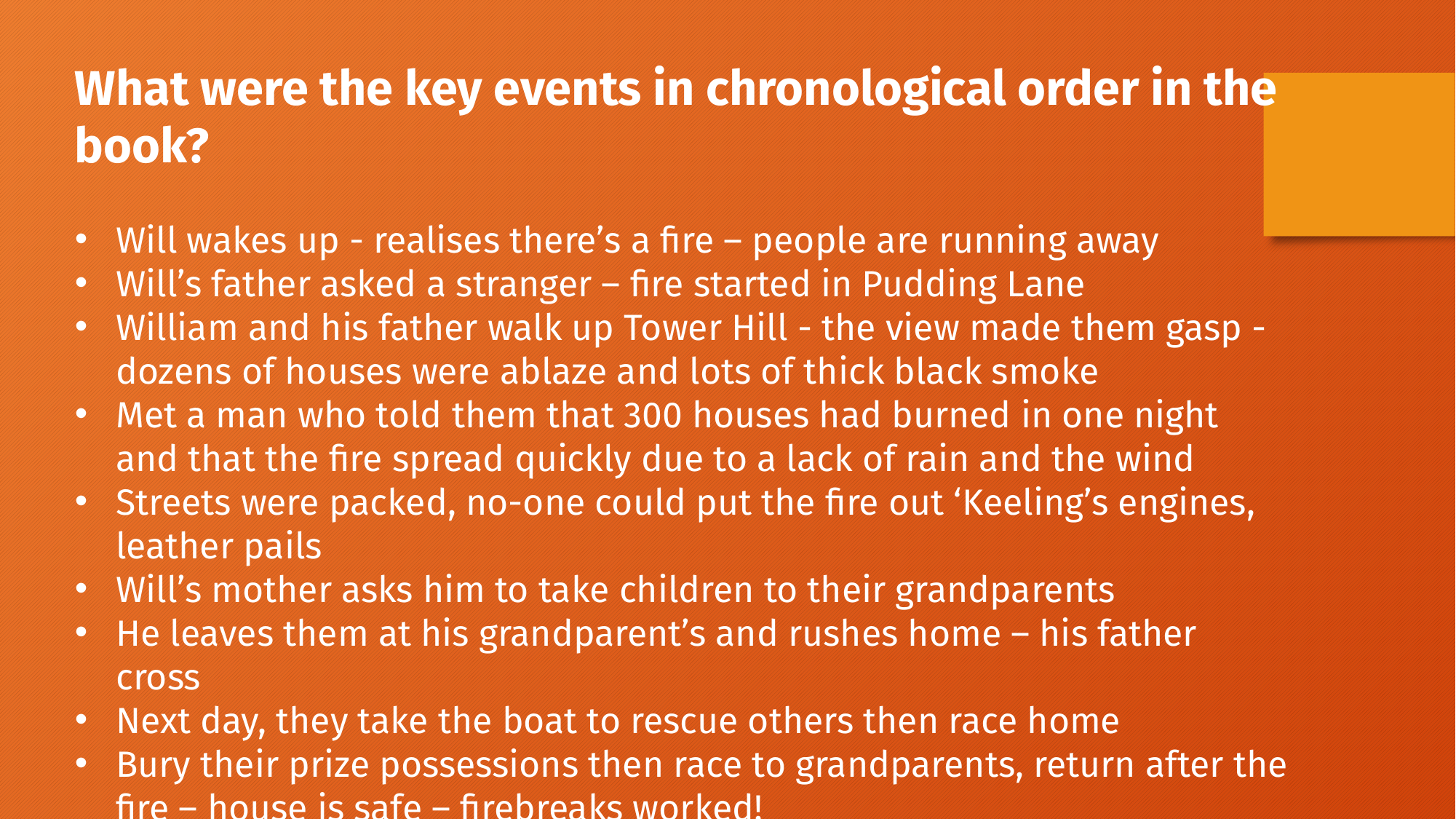

What were the key events in chronological order in the book?

Will wakes up - realises there’s a fire – people are running away
Will’s father asked a stranger – fire started in Pudding Lane
William and his father walk up Tower Hill - the view made them gasp - dozens of houses were ablaze and lots of thick black smoke
Met a man who told them that 300 houses had burned in one night and that the fire spread quickly due to a lack of rain and the wind
Streets were packed, no-one could put the fire out ‘Keeling’s engines, leather pails
Will’s mother asks him to take children to their grandparents
He leaves them at his grandparent’s and rushes home – his father cross
Next day, they take the boat to rescue others then race home
Bury their prize possessions then race to grandparents, return after the fire – house is safe – firebreaks worked!